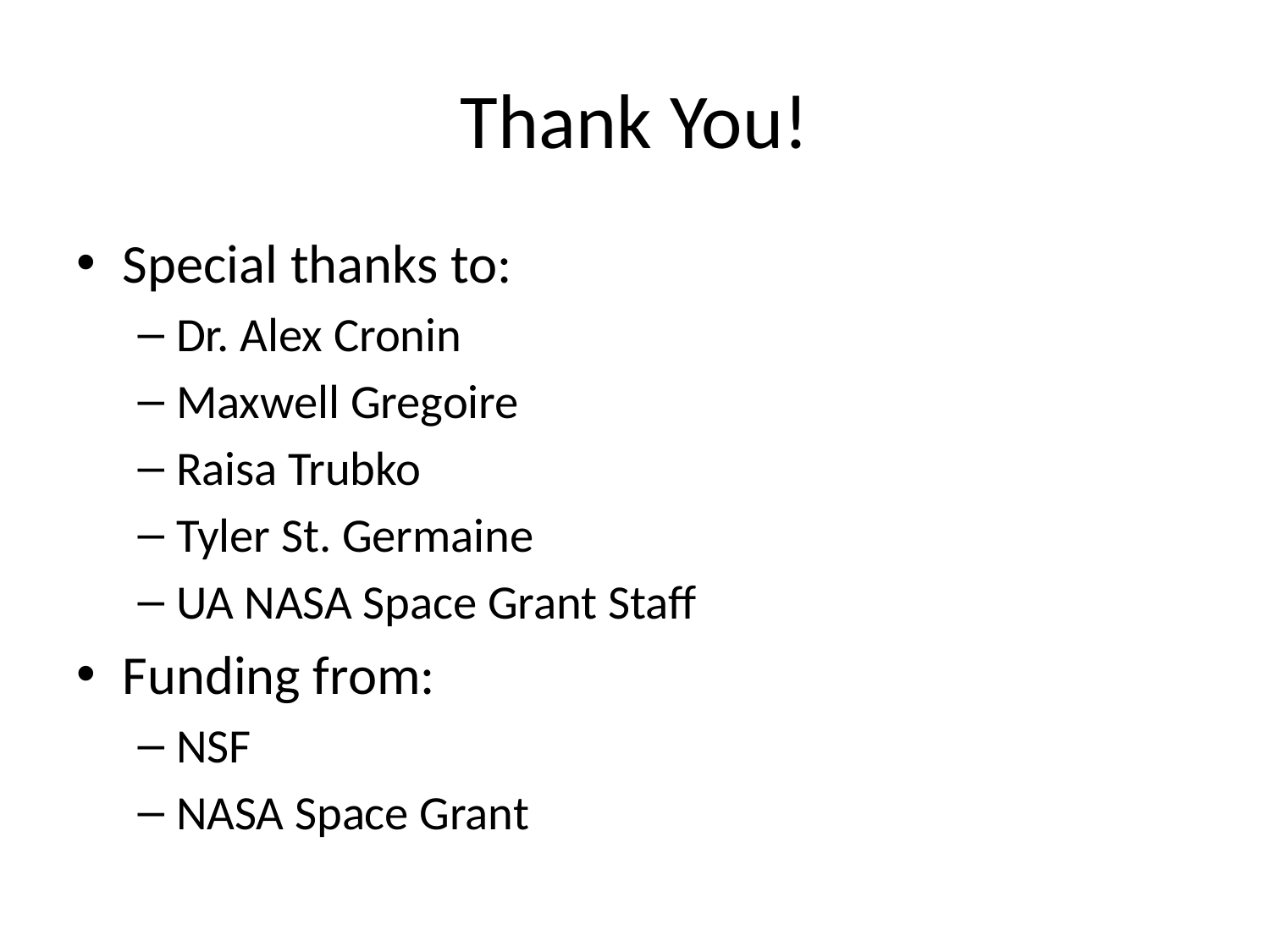

# Thank You!
Special thanks to:
Dr. Alex Cronin
Maxwell Gregoire
Raisa Trubko
Tyler St. Germaine
UA NASA Space Grant Staff
Funding from:
NSF
NASA Space Grant